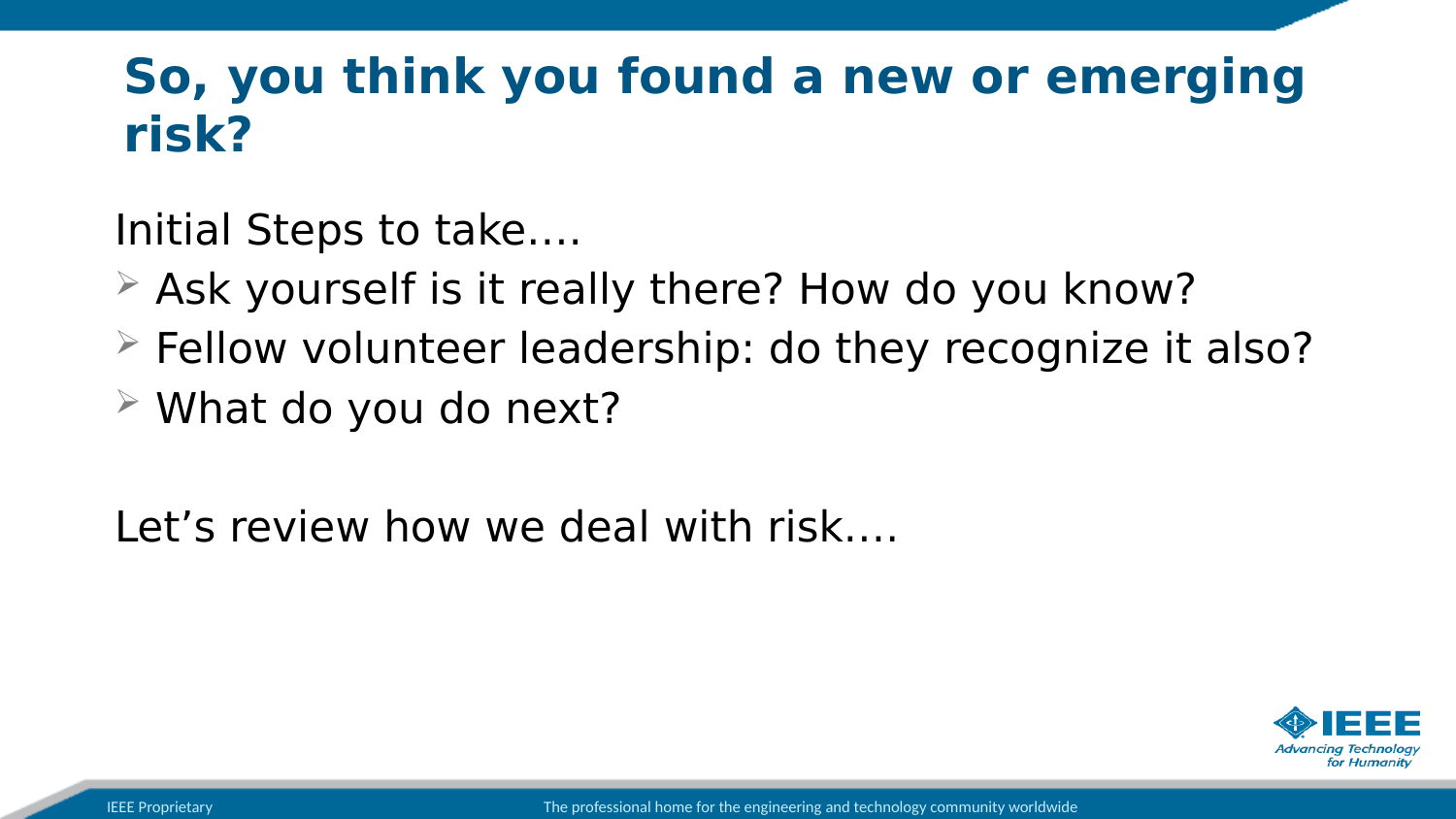

# So, you think you found a new or emerging risk?
Initial Steps to take….
Ask yourself is it really there? How do you know?
Fellow volunteer leadership: do they recognize it also?
What do you do next?

Let’s review how we deal with risk….